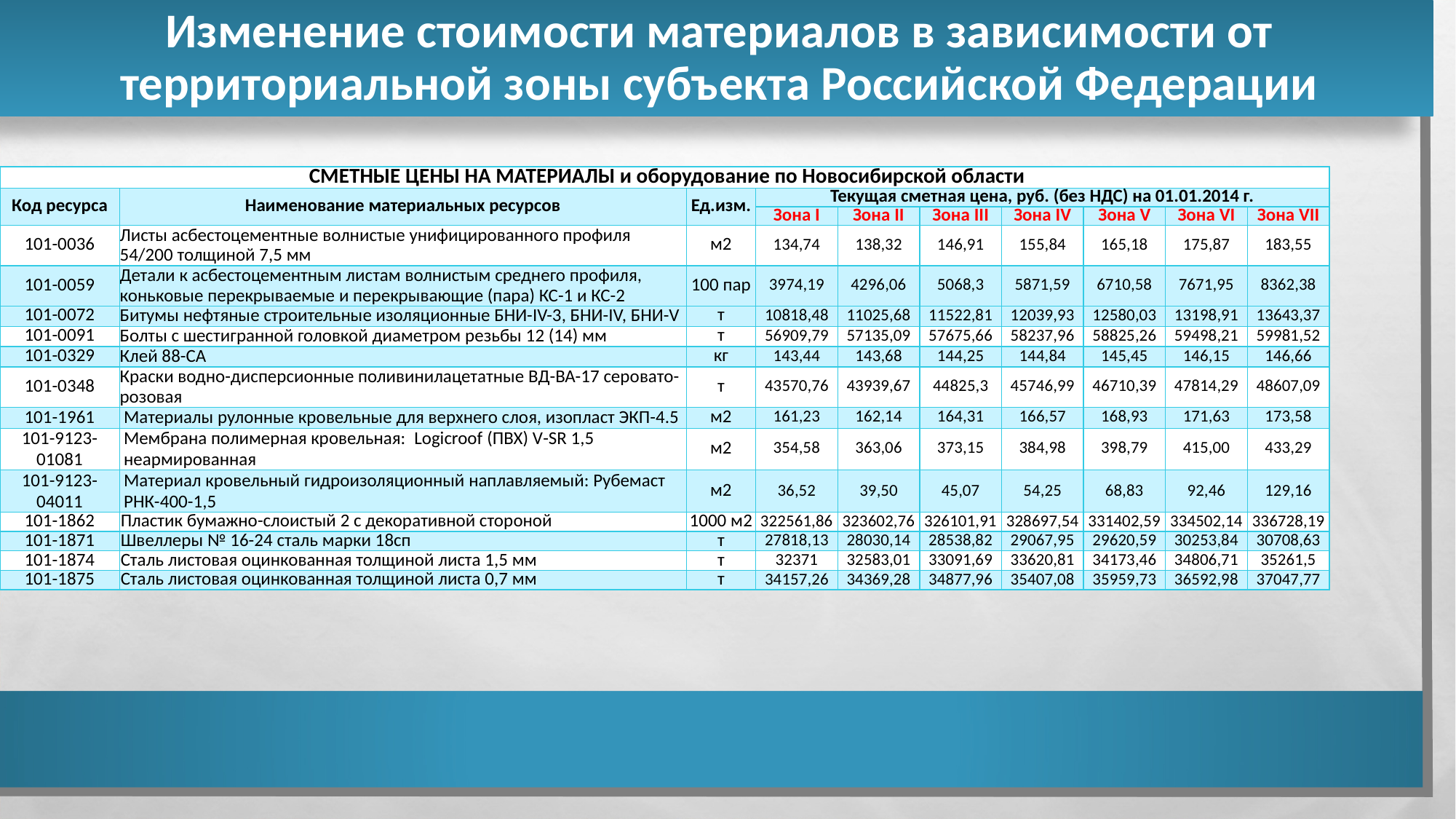

Изменение стоимости материалов в зависимости от территориальной зоны субъекта Российской Федерации
| СМЕТНЫЕ ЦЕНЫ НА МАТЕРИАЛЫ и оборудование по Новосибирской области |  |  |  |  |  |  |  |  |  |
| --- | --- | --- | --- | --- | --- | --- | --- | --- | --- |
| Код ресурса | Наименование материальных ресурсов | Ед.изм. | Текущая сметная цена, руб. (без НДС) на 01.01.2014 г. |  |  |  |  |  |  |
|  |  |  | Зона I | Зона II | Зона III | Зона IV | Зона V | Зона VI | Зона VII |
| 101-0036 | Листы асбестоцементные волнистые унифицированного профиля 54/200 толщиной 7,5 мм | м2 | 134,74 | 138,32 | 146,91 | 155,84 | 165,18 | 175,87 | 183,55 |
| 101-0059 | Детали к асбестоцементным листам волнистым среднего профиля, коньковые перекрываемые и перекрывающие (пара) КС-1 и КС-2 | 100 пар | 3974,19 | 4296,06 | 5068,3 | 5871,59 | 6710,58 | 7671,95 | 8362,38 |
| 101-0072 | Битумы нефтяные строительные изоляционные БНИ-IV-3, БНИ-IV, БНИ-V | т | 10818,48 | 11025,68 | 11522,81 | 12039,93 | 12580,03 | 13198,91 | 13643,37 |
| 101-0091 | Болты с шестигранной головкой диаметром резьбы 12 (14) мм | т | 56909,79 | 57135,09 | 57675,66 | 58237,96 | 58825,26 | 59498,21 | 59981,52 |
| 101-0329 | Клей 88-СА | кг | 143,44 | 143,68 | 144,25 | 144,84 | 145,45 | 146,15 | 146,66 |
| 101-0348 | Краски водно-дисперсионные поливинилацетатные ВД-ВА-17 серовато-розовая | т | 43570,76 | 43939,67 | 44825,3 | 45746,99 | 46710,39 | 47814,29 | 48607,09 |
| 101-1961 | Материалы рулонные кровельные для верхнего слоя, изопласт ЭКП-4.5 | м2 | 161,23 | 162,14 | 164,31 | 166,57 | 168,93 | 171,63 | 173,58 |
| 101-9123-01081 | Мембрана полимерная кровельная: Logicroof (ПВХ) V-SR 1,5 неармированная | м2 | 354,58 | 363,06 | 373,15 | 384,98 | 398,79 | 415,00 | 433,29 |
| 101-9123-04011 | Материал кровельный гидроизоляционный наплавляемый: Рубемаст РНК-400-1,5 | м2 | 36,52 | 39,50 | 45,07 | 54,25 | 68,83 | 92,46 | 129,16 |
| 101-1862 | Пластик бумажно-слоистый 2 с декоративной стороной | 1000 м2 | 322561,86 | 323602,76 | 326101,91 | 328697,54 | 331402,59 | 334502,14 | 336728,19 |
| 101-1871 | Швеллеры № 16-24 сталь марки 18сп | т | 27818,13 | 28030,14 | 28538,82 | 29067,95 | 29620,59 | 30253,84 | 30708,63 |
| 101-1874 | Сталь листовая оцинкованная толщиной листа 1,5 мм | т | 32371 | 32583,01 | 33091,69 | 33620,81 | 34173,46 | 34806,71 | 35261,5 |
| 101-1875 | Сталь листовая оцинкованная толщиной листа 0,7 мм | т | 34157,26 | 34369,28 | 34877,96 | 35407,08 | 35959,73 | 36592,98 | 37047,77 |